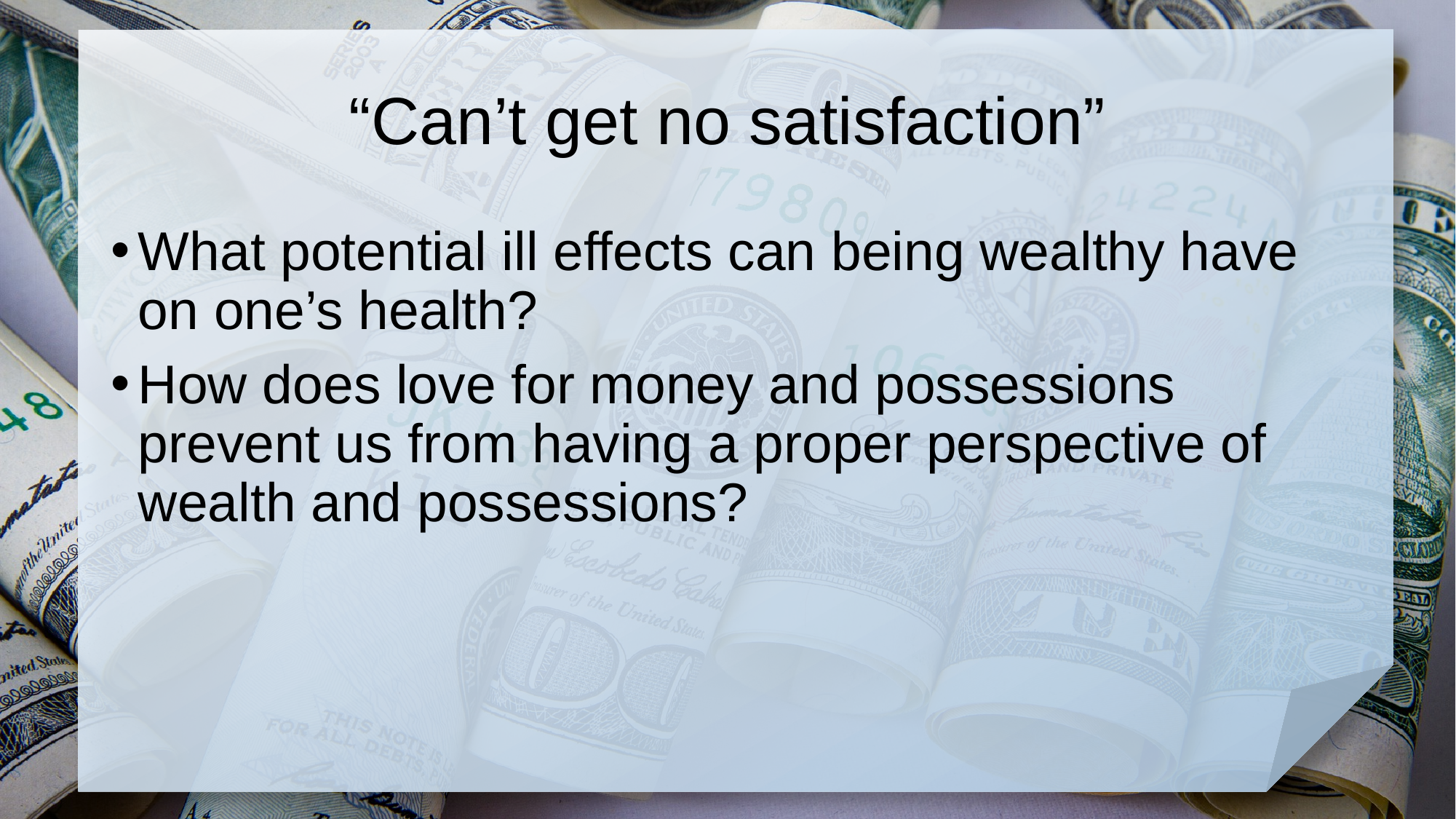

# “Can’t get no satisfaction”
What potential ill effects can being wealthy have on one’s health?
How does love for money and possessions prevent us from having a proper perspective of wealth and possessions?